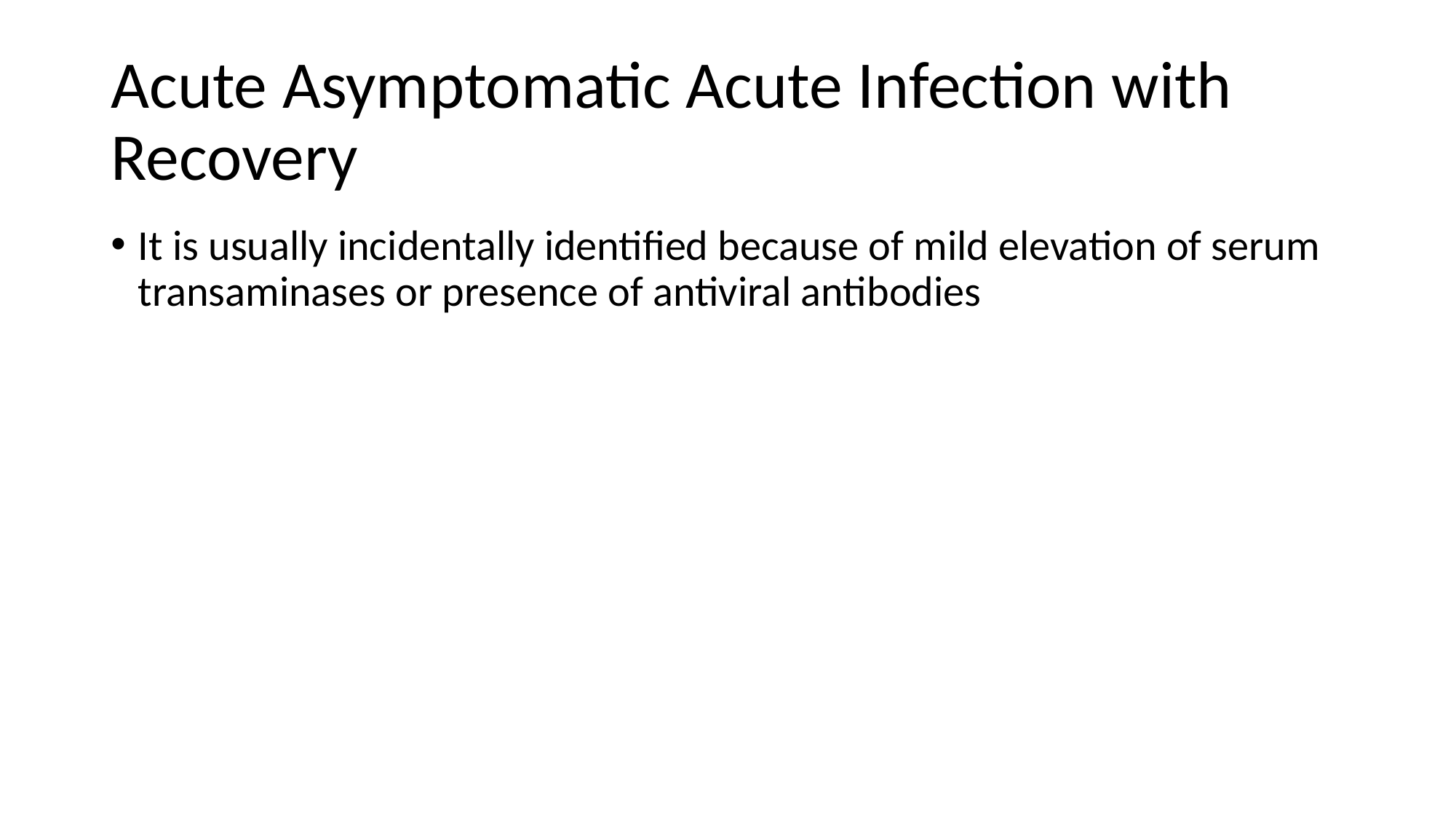

# Acute Asymptomatic Acute Infection with Recovery
It is usually incidentally identified because of mild elevation of serum transaminases or presence of antiviral antibodies